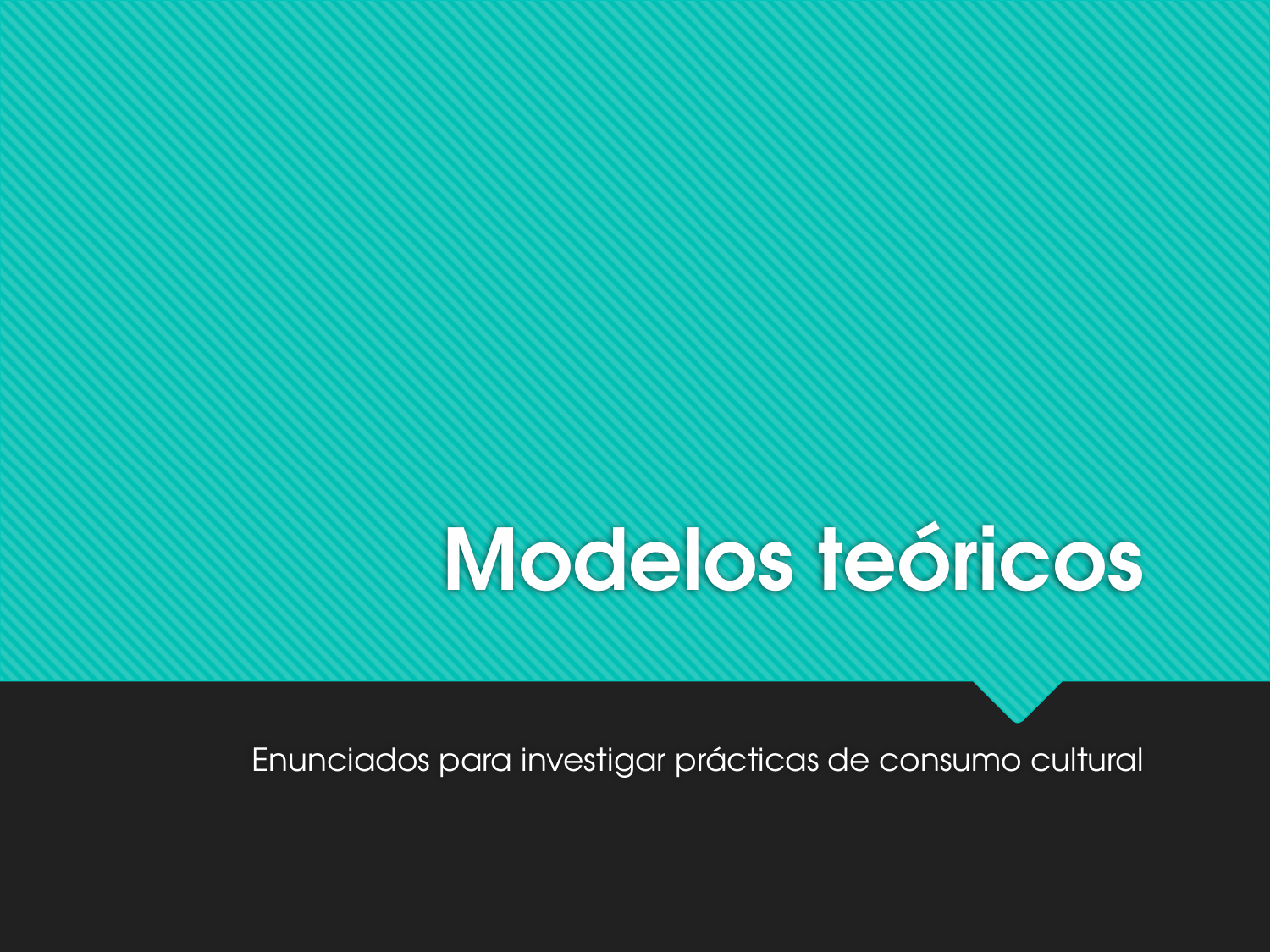

# Modelos teóricos
Enunciados para investigar prácticas de consumo cultural